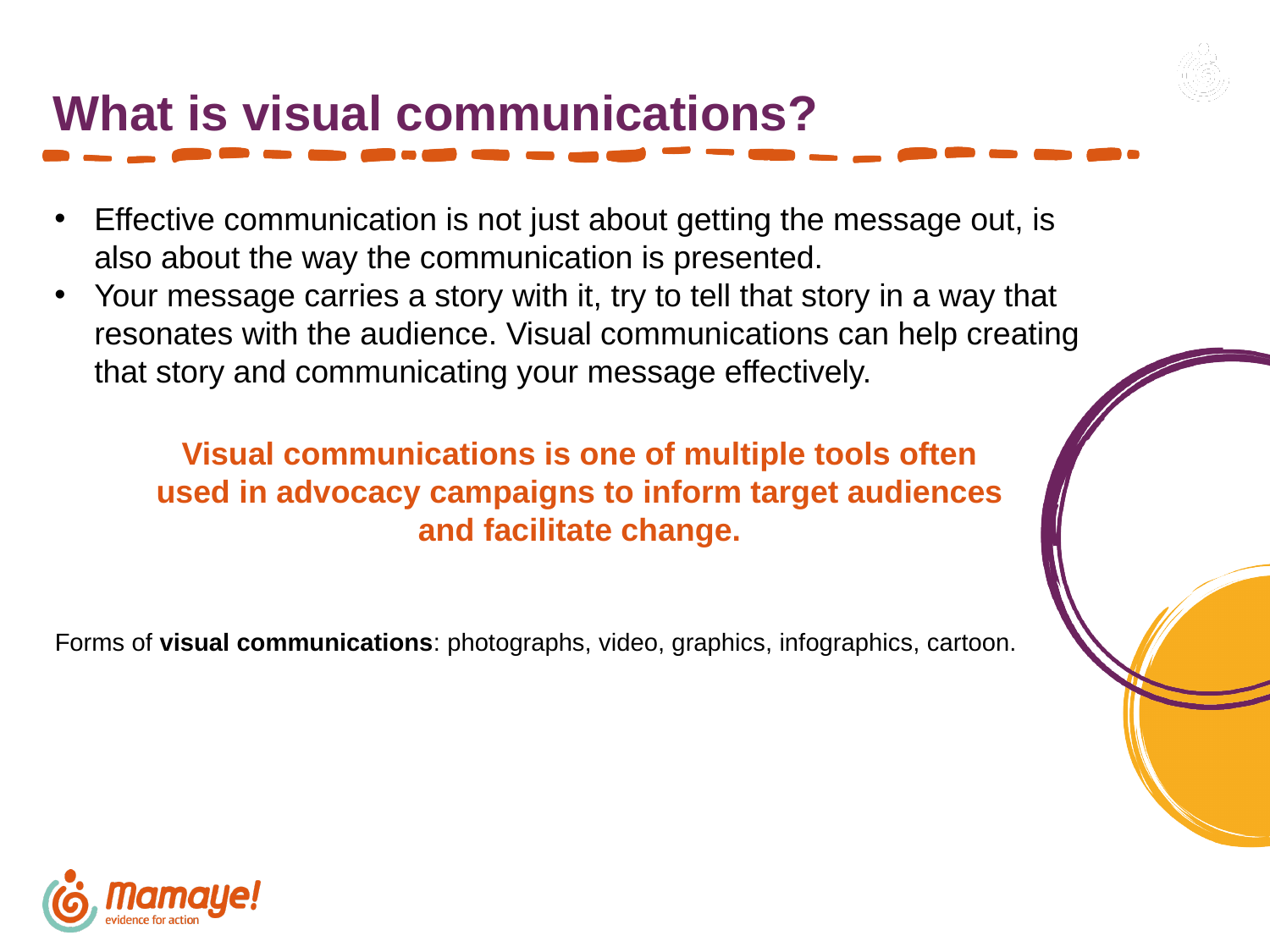

# What is visual communications?
Effective communication is not just about getting the message out, is also about the way the communication is presented.
Your message carries a story with it, try to tell that story in a way that resonates with the audience. Visual communications can help creating that story and communicating your message effectively.

Visual communications is one of multiple tools often used in advocacy campaigns to inform target audiences and facilitate change.
Forms of visual communications: photographs, video, graphics, infographics, cartoon.